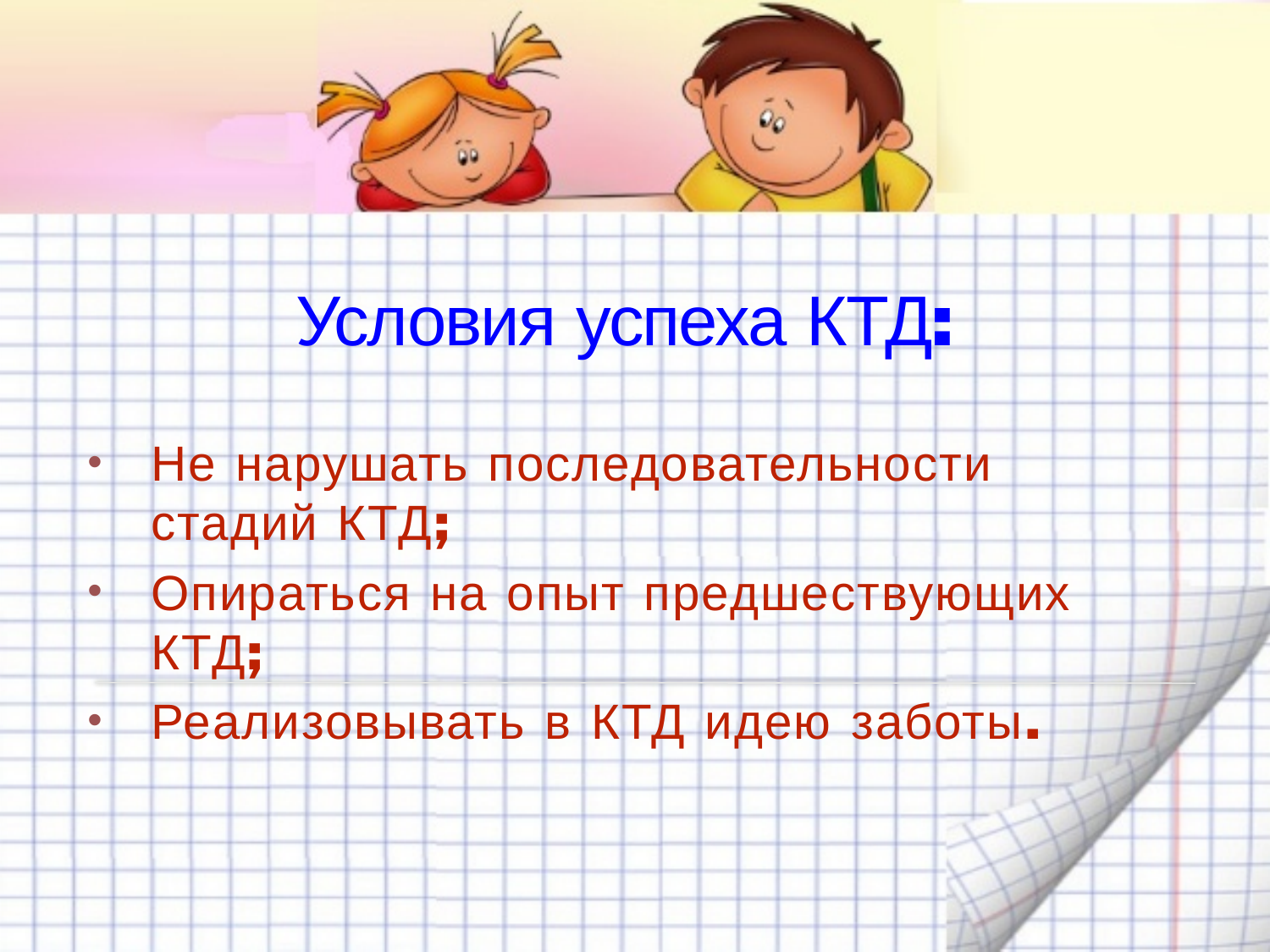

# Условия успеха КТД:
Не нарушать последовательности стадий КТД;
Опираться на опыт предшествующих КТД;
Реализовывать в КТД идею заботы.